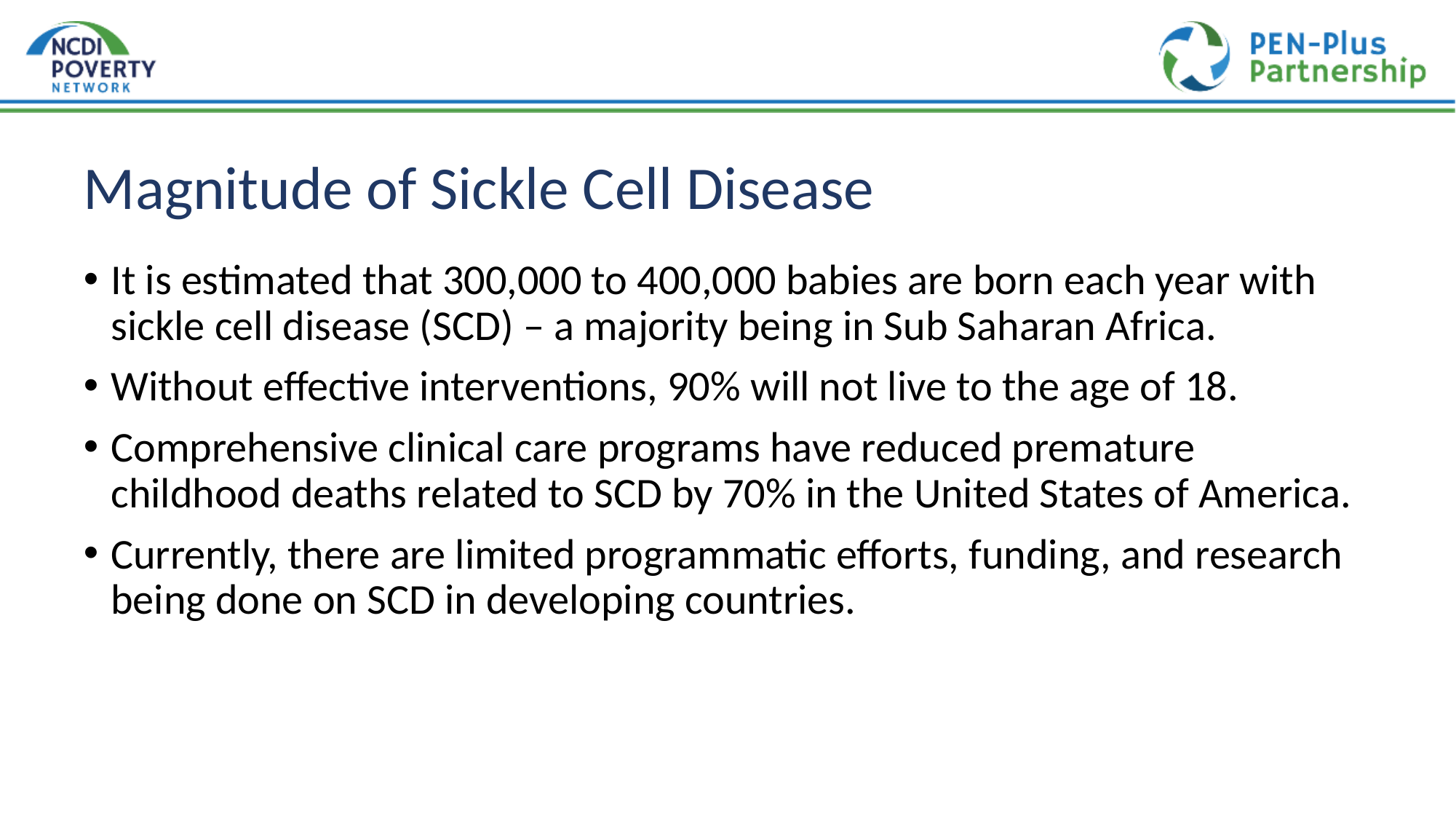

# Magnitude of Sickle Cell Disease
It is estimated that 300,000 to 400,000 babies are born each year with sickle cell disease (SCD) – a majority being in Sub Saharan Africa.
Without effective interventions, 90% will not live to the age of 18.
Comprehensive clinical care programs have reduced premature childhood deaths related to SCD by 70% in the United States of America.
Currently, there are limited programmatic efforts, funding, and research being done on SCD in developing countries.